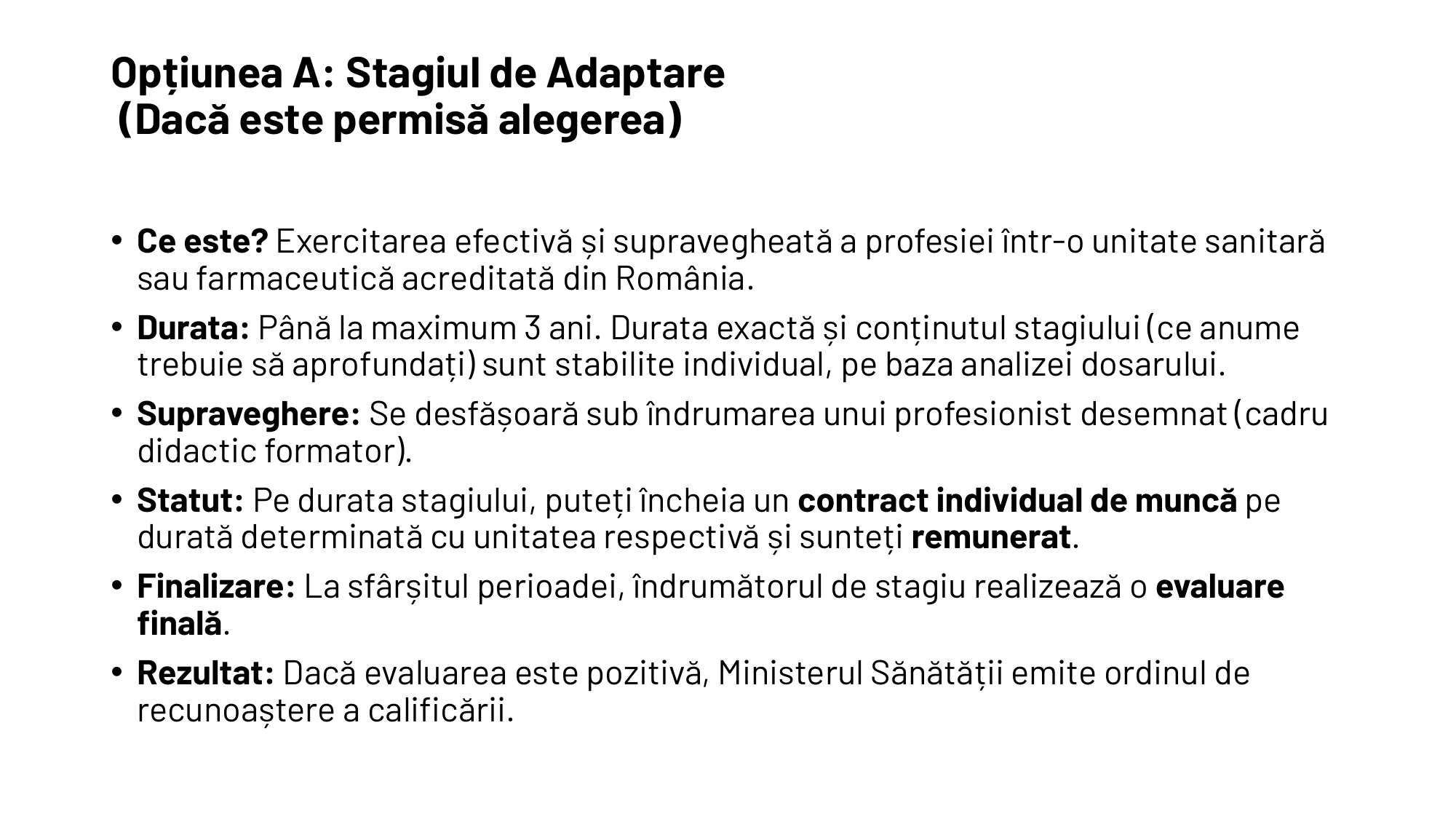

# Opțiunea A: Stagiul de Adaptare (Dacă este permisă alegerea)
Ce este? Exercitarea efectivă și supravegheată a profesiei într-o unitate sanitară sau farmaceutică acreditată din România.
Durata: Până la maximum 3 ani. Durata exactă și conținutul stagiului (ce anume trebuie să aprofundați) sunt stabilite individual, pe baza analizei dosarului.
Supraveghere: Se desfășoară sub îndrumarea unui profesionist desemnat (cadru didactic formator).
Statut: Pe durata stagiului, puteți încheia un contract individual de muncă pe durată determinată cu unitatea respectivă și sunteți remunerat.
Finalizare: La sfârșitul perioadei, îndrumătorul de stagiu realizează o evaluare finală.
Rezultat: Dacă evaluarea este pozitivă, Ministerul Sănătății emite ordinul de recunoaștere a calificării.